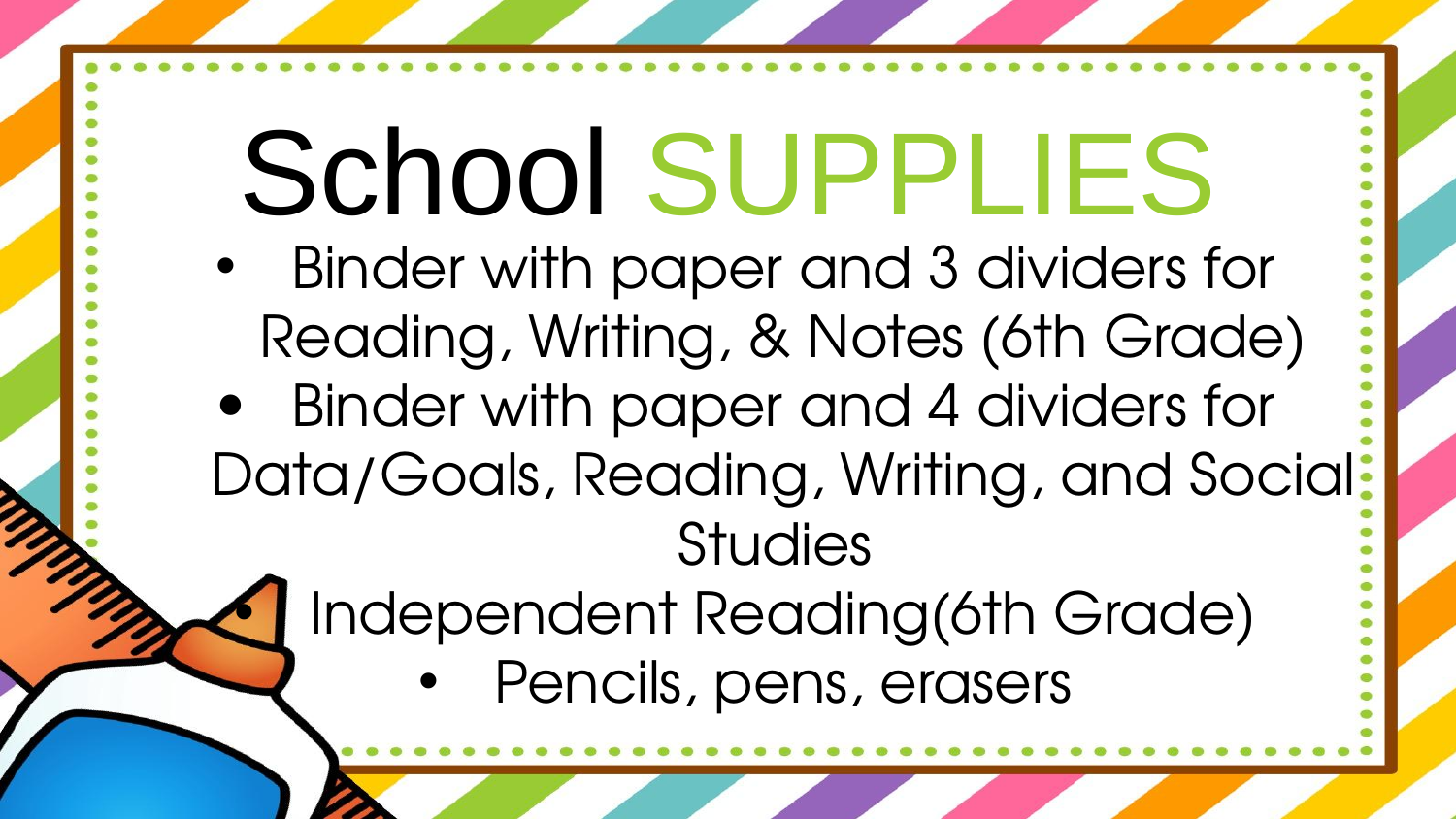

School SUPPLIES
Binder with paper and 3 dividers for Reading, Writing, & Notes (6th Grade)
Binder with paper and 4 dividers for Data/Goals, Reading, Writing, and Social Studies
Independent Reading(6th Grade)
Pencils, pens, erasers